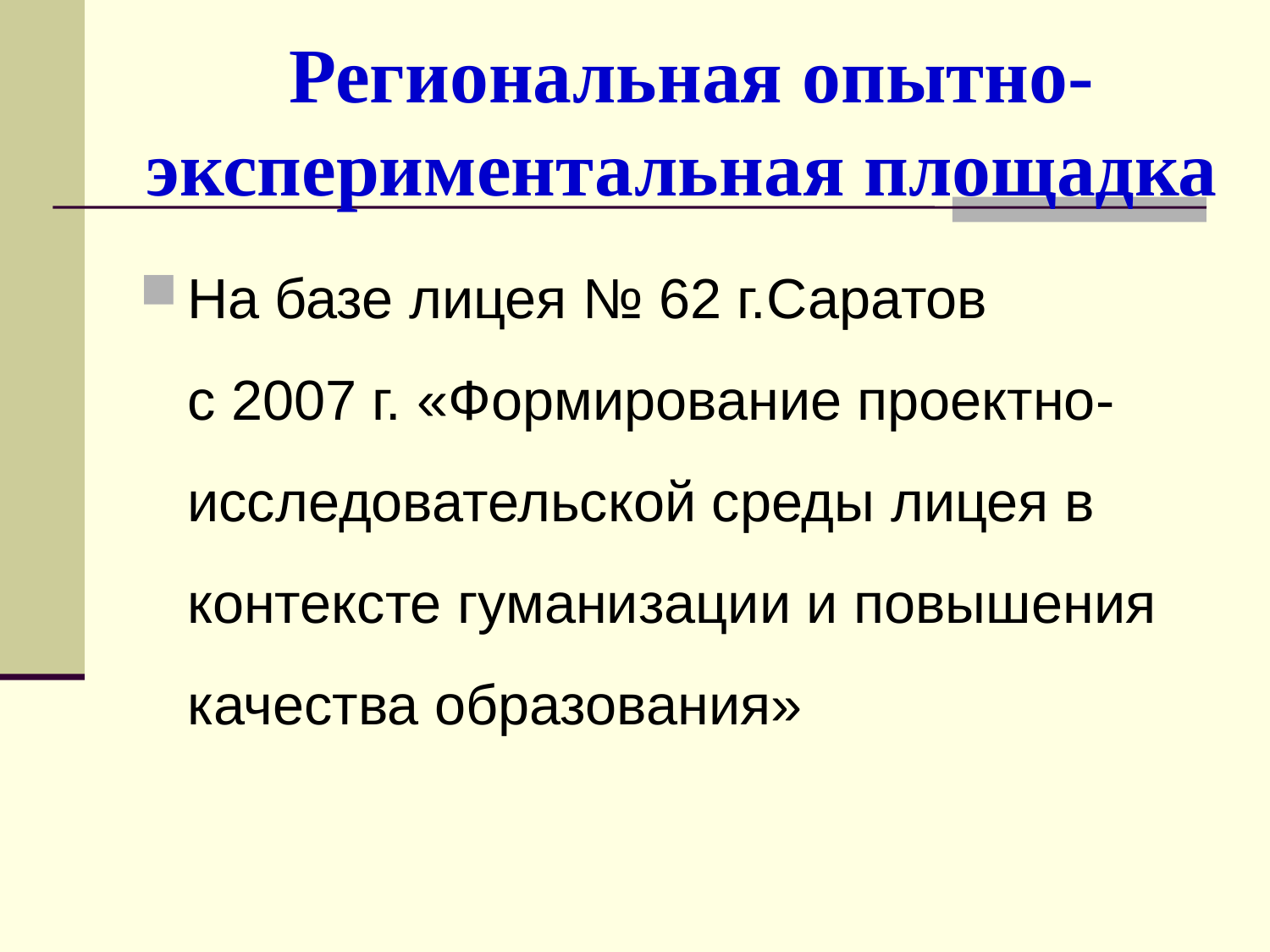

# Региональная опытно-экспериментальная площадка
На базе лицея № 62 г.Саратов            с 2007 г. «Формирование проектно-исследовательской среды лицея в контексте гуманизации и повышения качества образования»